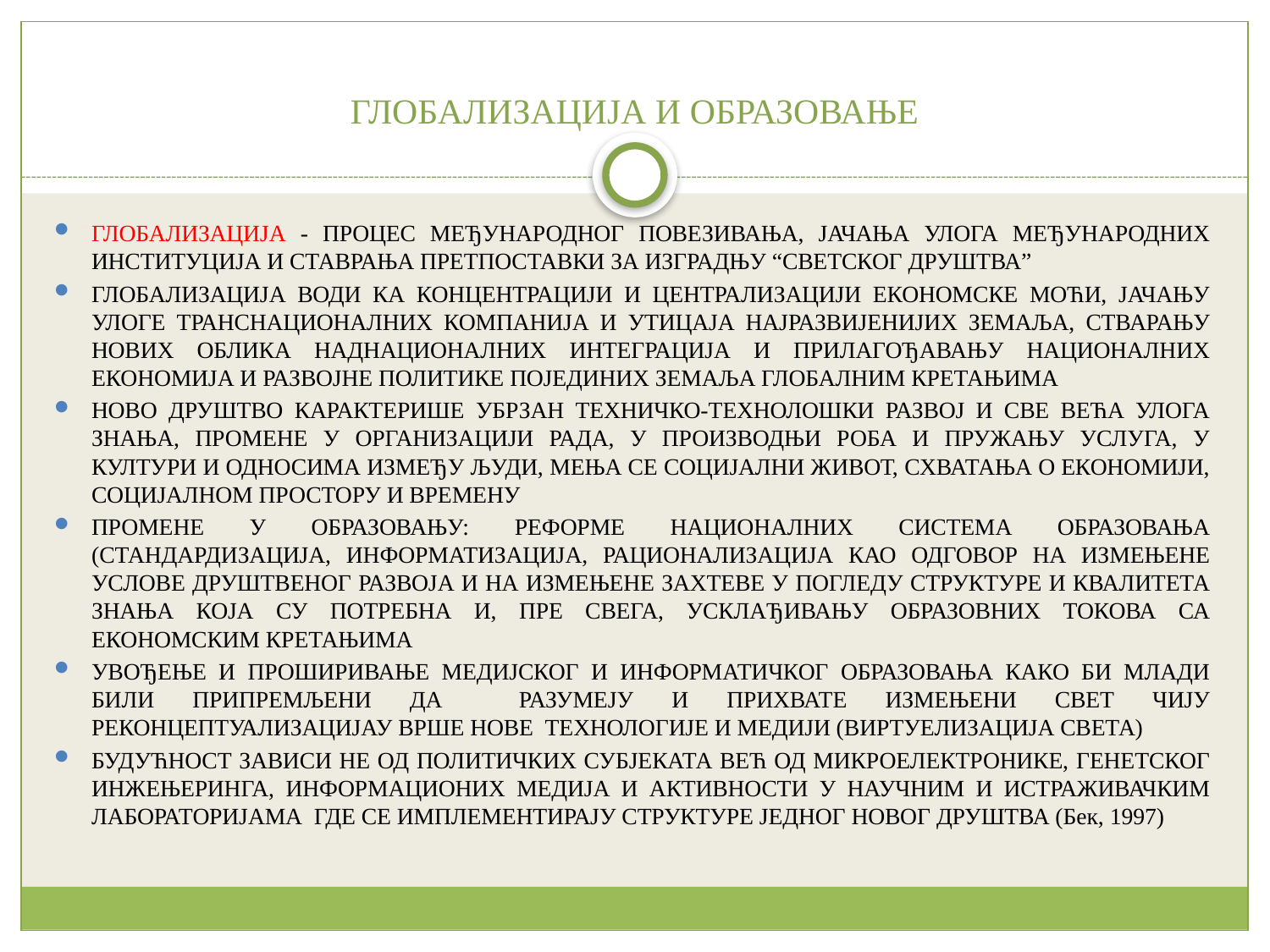

# ГЛОБАЛИЗАЦИЈА И ОБРАЗОВАЊЕ
ГЛОБАЛИЗАЦИЈА - ПРОЦЕС МЕЂУНАРОДНОГ ПОВЕЗИВАЊА, ЈАЧАЊА УЛОГА МЕЂУНАРОДНИХ ИНСТИТУЦИЈА И СТАВРАЊА ПРЕТПОСТАВКИ ЗА ИЗГРАДЊУ “СВЕТСКОГ ДРУШТВА”
ГЛОБАЛИЗАЦИЈА ВОДИ КА КОНЦЕНТРАЦИЈИ И ЦЕНТРАЛИЗАЦИЈИ ЕКОНОМСКЕ МОЋИ, ЈАЧАЊУ УЛОГЕ ТРАНСНАЦИОНАЛНИХ КОМПАНИЈА И УТИЦАЈА НАЈРАЗВИЈЕНИЈИХ ЗЕМАЉА, СТВАРАЊУ НОВИХ ОБЛИКА НАДНАЦИОНАЛНИХ ИНТЕГРАЦИЈА И ПРИЛАГОЂАВАЊУ НАЦИОНАЛНИХ ЕКОНОМИЈА И РАЗВОЈНЕ ПОЛИТИКЕ ПОЈЕДИНИХ ЗЕМАЉА ГЛОБАЛНИМ КРЕТАЊИМА
НОВО ДРУШТВО КАРАКТЕРИШЕ УБРЗАН ТЕХНИЧКО-ТЕХНОЛОШКИ РАЗВОЈ И СВЕ ВЕЋА УЛОГА ЗНАЊА, ПРОМЕНЕ У ОРГАНИЗАЦИЈИ РАДА, У ПРОИЗВОДЊИ РОБА И ПРУЖАЊУ УСЛУГА, У КУЛТУРИ И ОДНОСИМА ИЗМЕЂУ ЉУДИ, МЕЊА СЕ СОЦИЈАЛНИ ЖИВОТ, СХВАТАЊА О ЕКОНОМИЈИ, СОЦИЈАЛНОМ ПРОСТОРУ И ВРЕМЕНУ
ПРОМЕНЕ У ОБРАЗОВАЊУ: РЕФОРМЕ НАЦИОНАЛНИХ СИСТЕМА ОБРАЗОВАЊА (СТАНДАРДИЗАЦИЈА, ИНФОРМАТИЗАЦИЈА, РАЦИОНАЛИЗАЦИЈА КАО ОДГОВОР НА ИЗМЕЊЕНЕ УСЛОВЕ ДРУШТВЕНОГ РАЗВОЈА И НА ИЗМЕЊЕНЕ ЗАХТЕВЕ У ПОГЛЕДУ СТРУКТУРЕ И КВАЛИТЕТА ЗНАЊА КОЈА СУ ПОТРЕБНА И, ПРЕ СВЕГА, УСКЛАЂИВАЊУ ОБРАЗОВНИХ ТОКОВА СА ЕКОНОМСКИМ КРЕТАЊИМА
УВОЂЕЊЕ И ПРОШИРИВАЊЕ МЕДИЈСКОГ И ИНФОРМАТИЧКОГ ОБРАЗОВАЊА КАКО БИ МЛАДИ БИЛИ ПРИПРЕМЉЕНИ ДА  РАЗУМЕЈУ И ПРИХВАТЕ ИЗМЕЊЕНИ СВЕТ ЧИЈУ РЕКОНЦЕПТУАЛИЗАЦИЈАУ ВРШЕ НОВЕ  ТЕХНОЛОГИЈЕ И МЕДИЈИ (ВИРТУЕЛИЗАЦИЈА СВЕТА)
БУДУЋНОСТ ЗАВИСИ НЕ ОД ПОЛИТИЧКИХ СУБЈЕКАТА ВЕЋ ОД МИКРОЕЛЕКТРОНИКЕ, ГЕНЕТСКОГ ИНЖЕЊЕРИНГА, ИНФОРМАЦИОНИХ МЕДИЈА И АКТИВНОСТИ У НАУЧНИМ И ИСТРАЖИВАЧКИМ ЛАБОРАТОРИЈАМА  ГДЕ СЕ ИМПЛЕМЕНТИРАЈУ СТРУКТУРЕ ЈЕДНОГ НОВОГ ДРУШТВА (Бек, 1997)